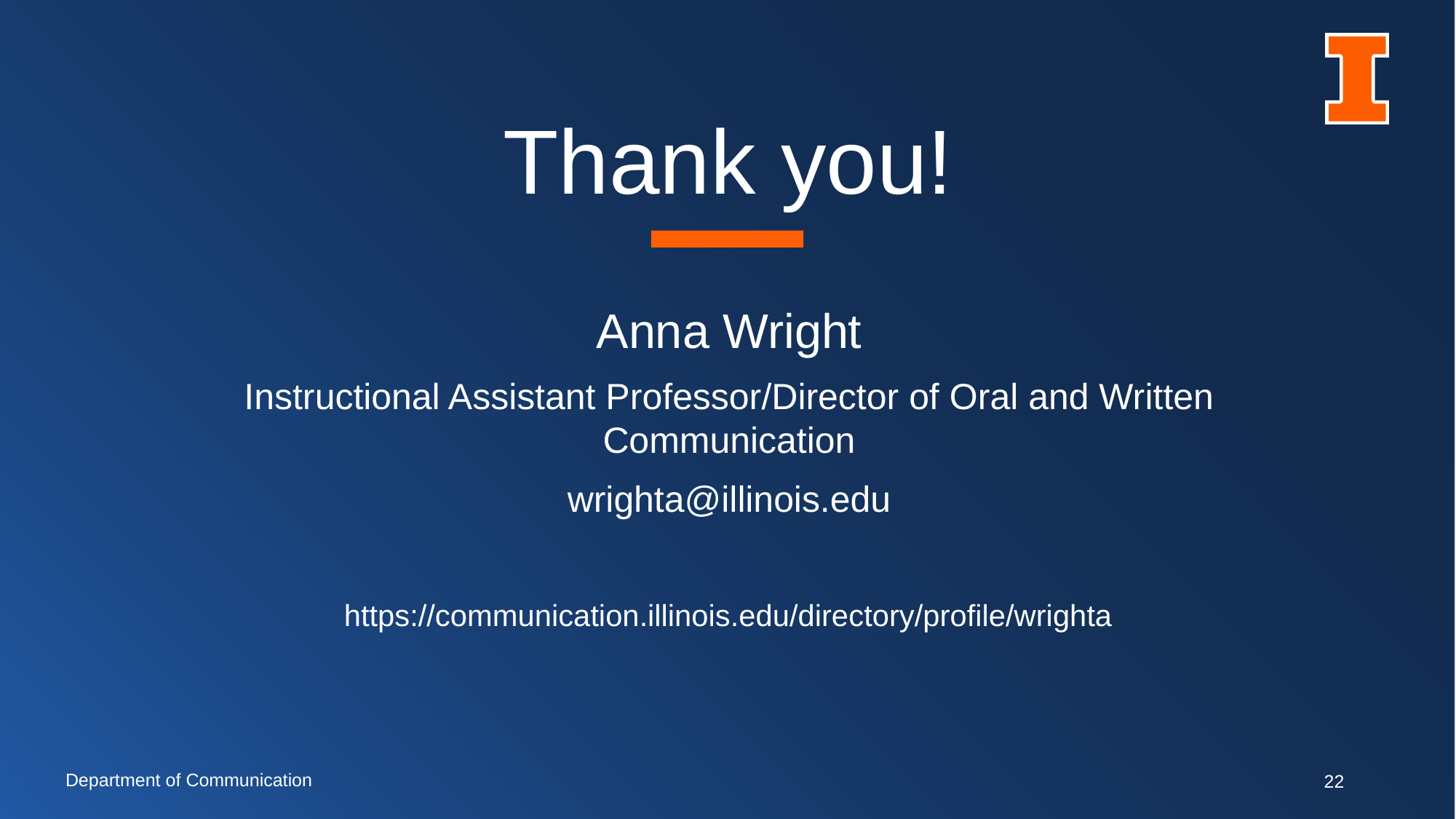

# Thank you!
Anna Wright
Instructional Assistant Professor/Director of Oral and Written Communication
wrighta@illinois.edu
https://communication.illinois.edu/directory/profile/wrighta
Department of Communication
22